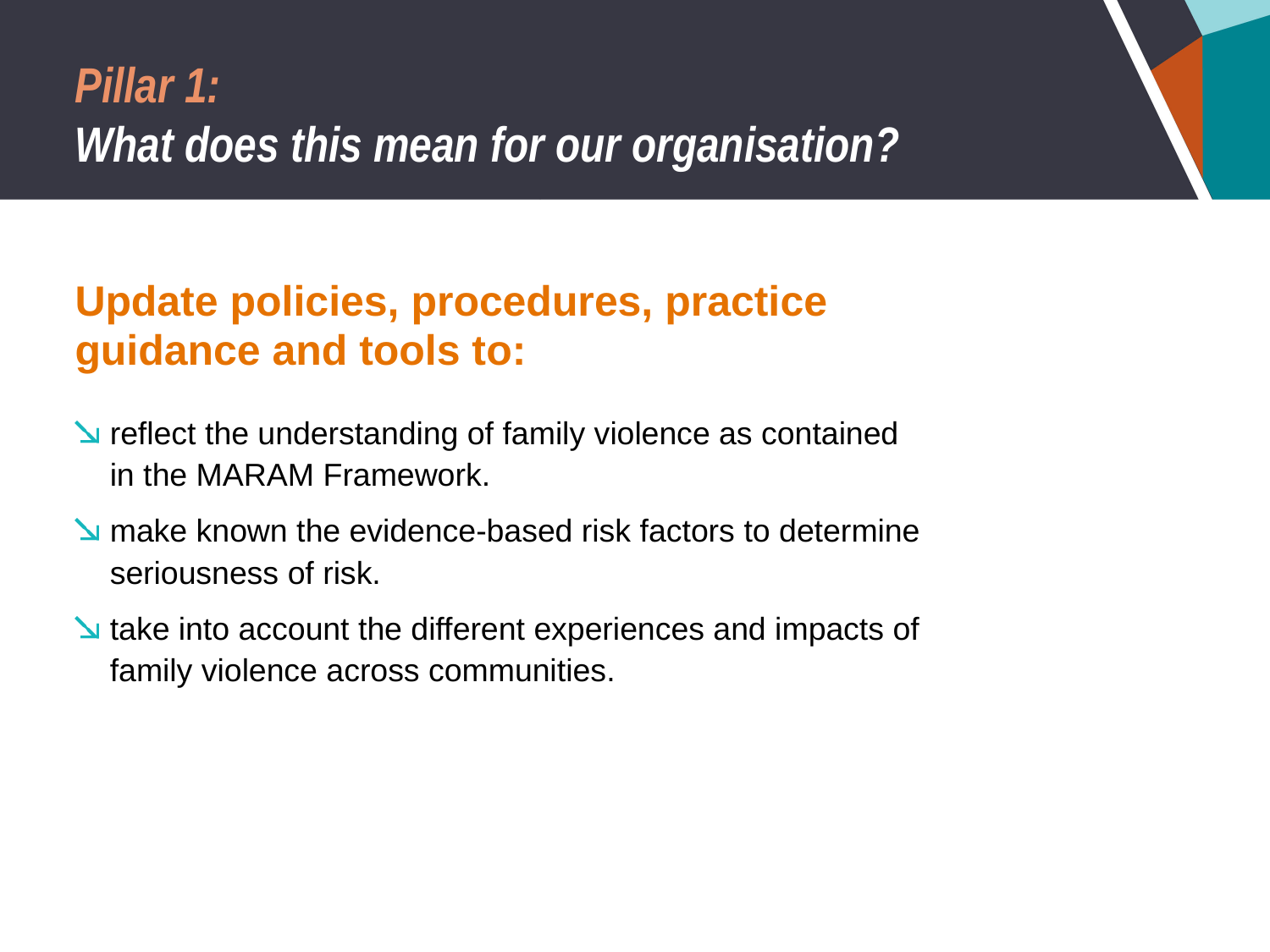

# Pillar 1: What does this mean for our organisation?
Update policies, procedures, practice guidance and tools to:
reflect the understanding of family violence as contained in the MARAM Framework.
make known the evidence-based risk factors to determine seriousness of risk.
take into account the different experiences and impacts of family violence across communities.